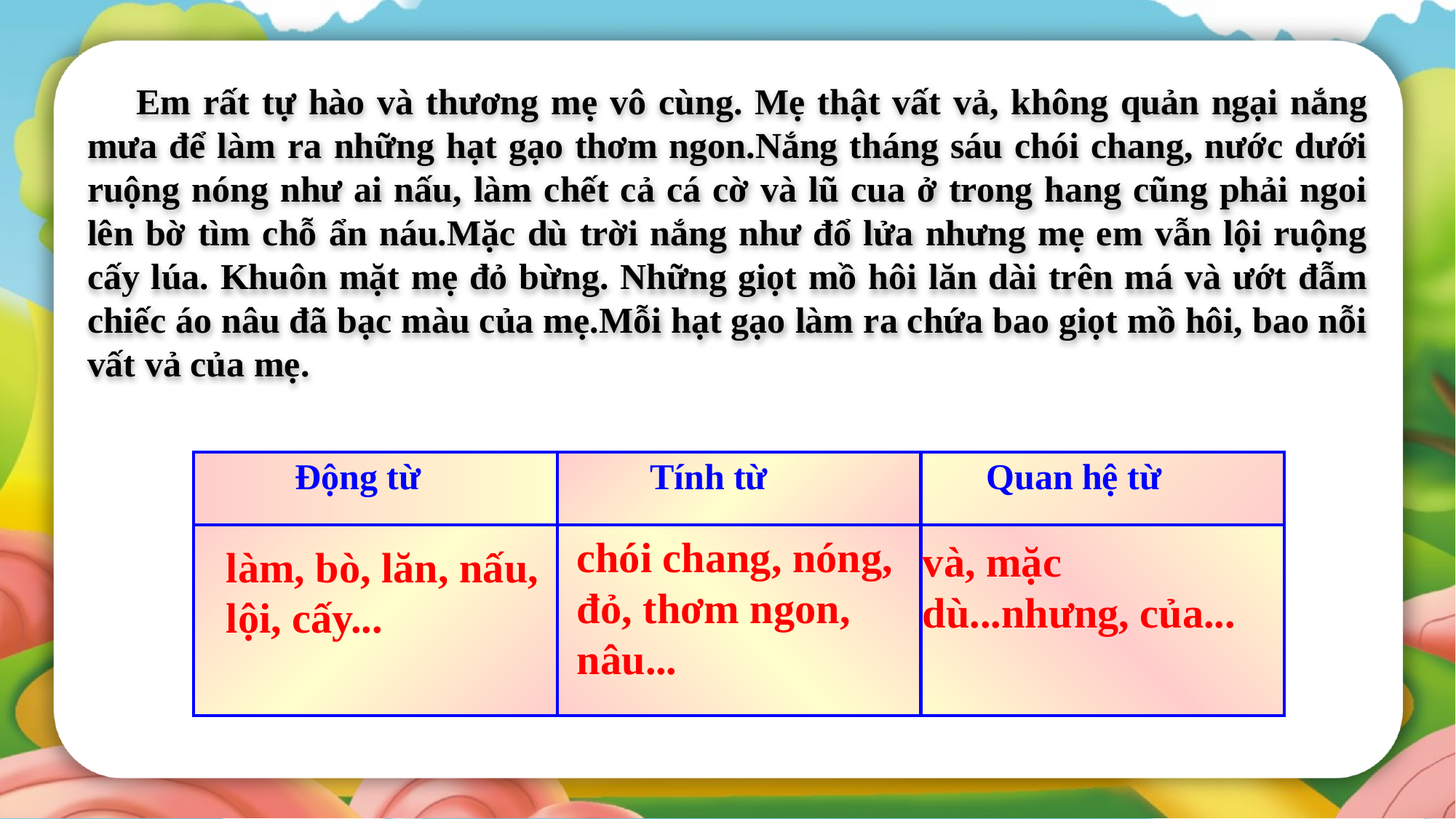

Em rất tự hào và thương mẹ vô cùng. Mẹ thật vất vả, không quản ngại nắng mưa để làm ra những hạt gạo thơm ngon.Nắng tháng sáu chói chang, nước dưới ruộng nóng như ai nấu, làm chết cả cá cờ và lũ cua ở trong hang cũng phải ngoi lên bờ tìm chỗ ẩn náu.Mặc dù trời nắng như đổ lửa nhưng mẹ em vẫn lội ruộng cấy lúa. Khuôn mặt mẹ đỏ bừng. Những giọt mồ hôi lăn dài trên má và ướt đẫm chiếc áo nâu đã bạc màu của mẹ.Mỗi hạt gạo làm ra chứa bao giọt mồ hôi, bao nỗi vất vả của mẹ.
| Động từ | Tính từ | Quan hệ từ |
| --- | --- | --- |
|  |  |  |
chói chang, nóng, đỏ, thơm ngon, nâu...
và, mặc dù...nhưng, của...
làm, bò, lăn, nấu, lội, cấy...